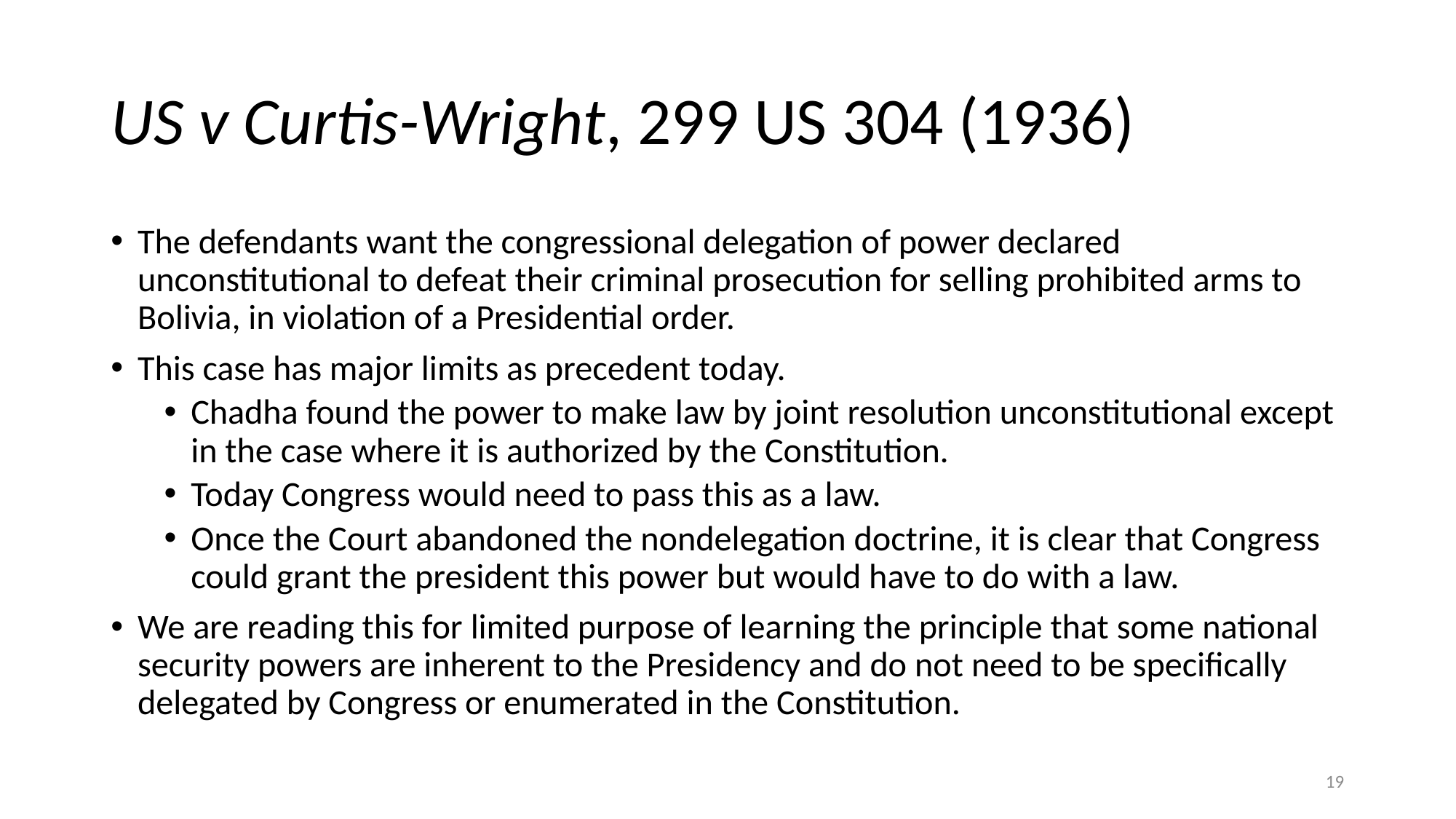

# US v Curtis-Wright, 299 US 304 (1936)
The defendants want the congressional delegation of power declared unconstitutional to defeat their criminal prosecution for selling prohibited arms to Bolivia, in violation of a Presidential order.
This case has major limits as precedent today.
Chadha found the power to make law by joint resolution unconstitutional except in the case where it is authorized by the Constitution.
Today Congress would need to pass this as a law.
Once the Court abandoned the nondelegation doctrine, it is clear that Congress could grant the president this power but would have to do with a law.
We are reading this for limited purpose of learning the principle that some national security powers are inherent to the Presidency and do not need to be specifically delegated by Congress or enumerated in the Constitution.
19